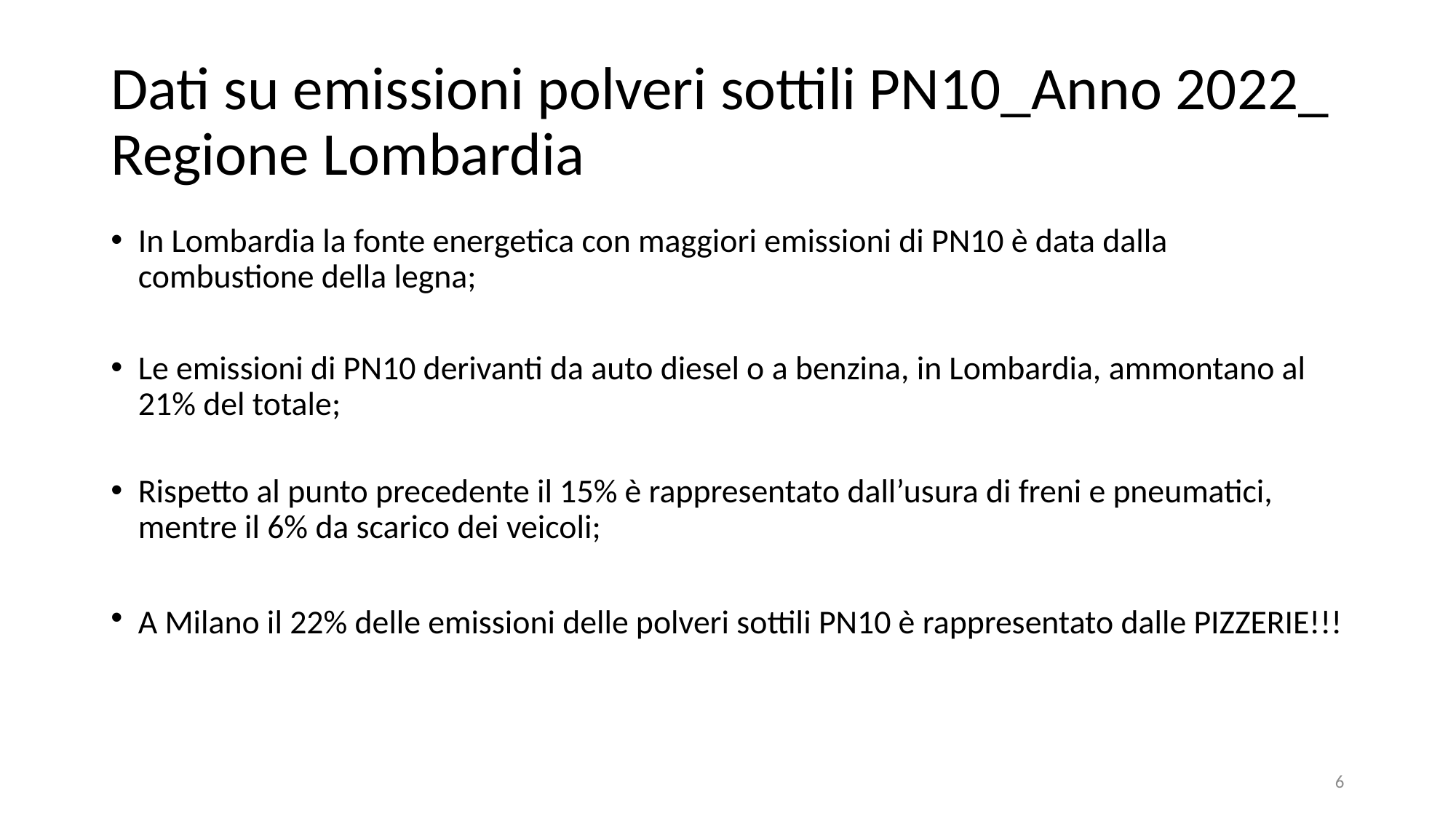

# Dati su emissioni polveri sottili PN10_Anno 2022_ Regione Lombardia
In Lombardia la fonte energetica con maggiori emissioni di PN10 è data dalla combustione della legna;
Le emissioni di PN10 derivanti da auto diesel o a benzina, in Lombardia, ammontano al 21% del totale;
Rispetto al punto precedente il 15% è rappresentato dall’usura di freni e pneumatici, mentre il 6% da scarico dei veicoli;
A Milano il 22% delle emissioni delle polveri sottili PN10 è rappresentato dalle PIZZERIE!!!
6